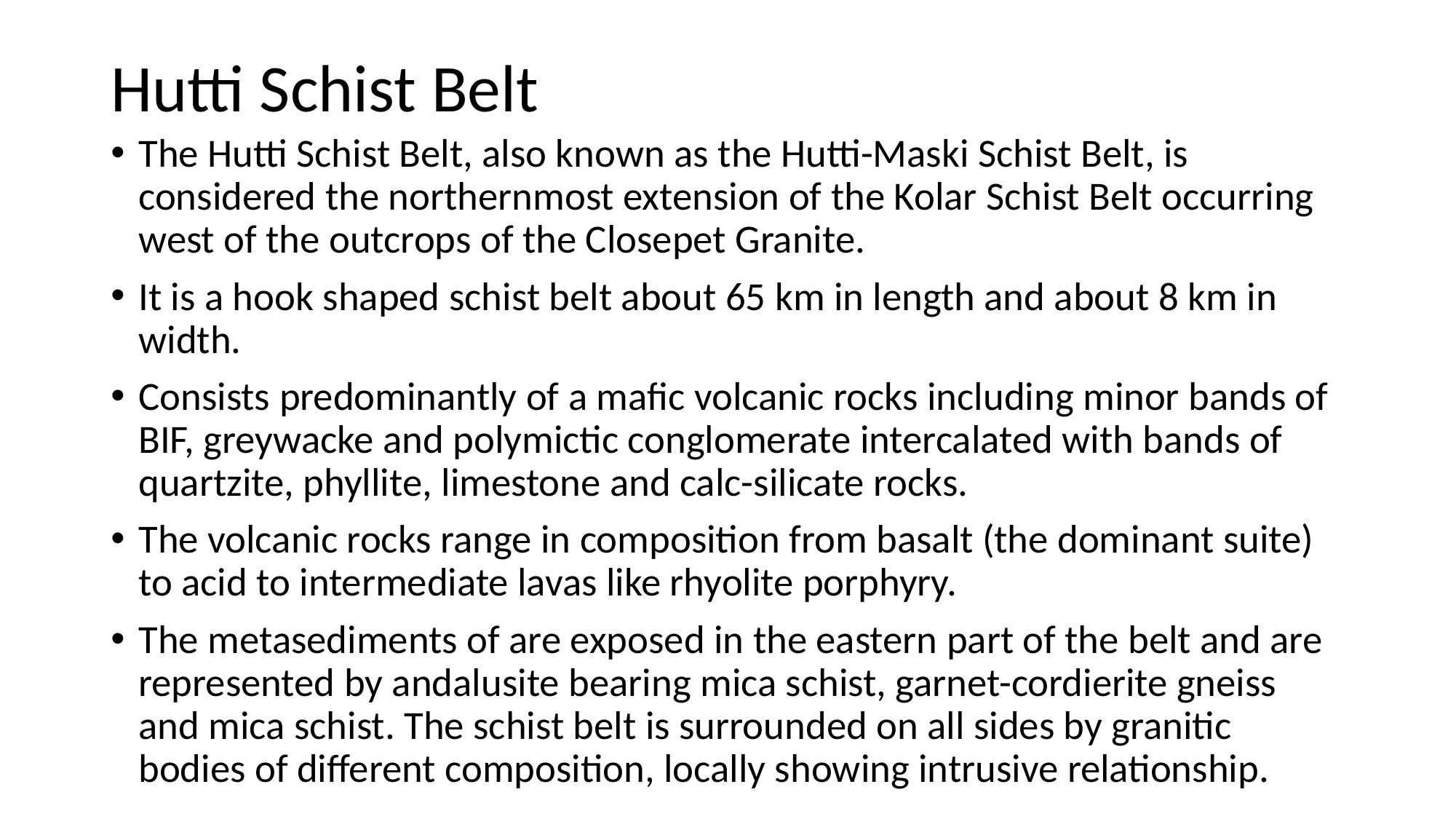

# Hutti Schist Belt
The Hutti Schist Belt, also known as the Hutti-Maski Schist Belt, is considered the northernmost extension of the Kolar Schist Belt occurring west of the outcrops of the Closepet Granite.
It is a hook shaped schist belt about 65 km in length and about 8 km in width.
Consists predominantly of a mafic volcanic rocks including minor bands of BIF, greywacke and polymictic conglomerate intercalated with bands of quartzite, phyllite, limestone and calc-silicate rocks.
The volcanic rocks range in composition from basalt (the dominant suite) to acid to intermediate lavas like rhyolite porphyry.
The metasediments of are exposed in the eastern part of the belt and are represented by andalusite bearing mica schist, garnet-cordierite gneiss and mica schist. The schist belt is surrounded on all sides by granitic bodies of different composition, locally showing intrusive relationship.